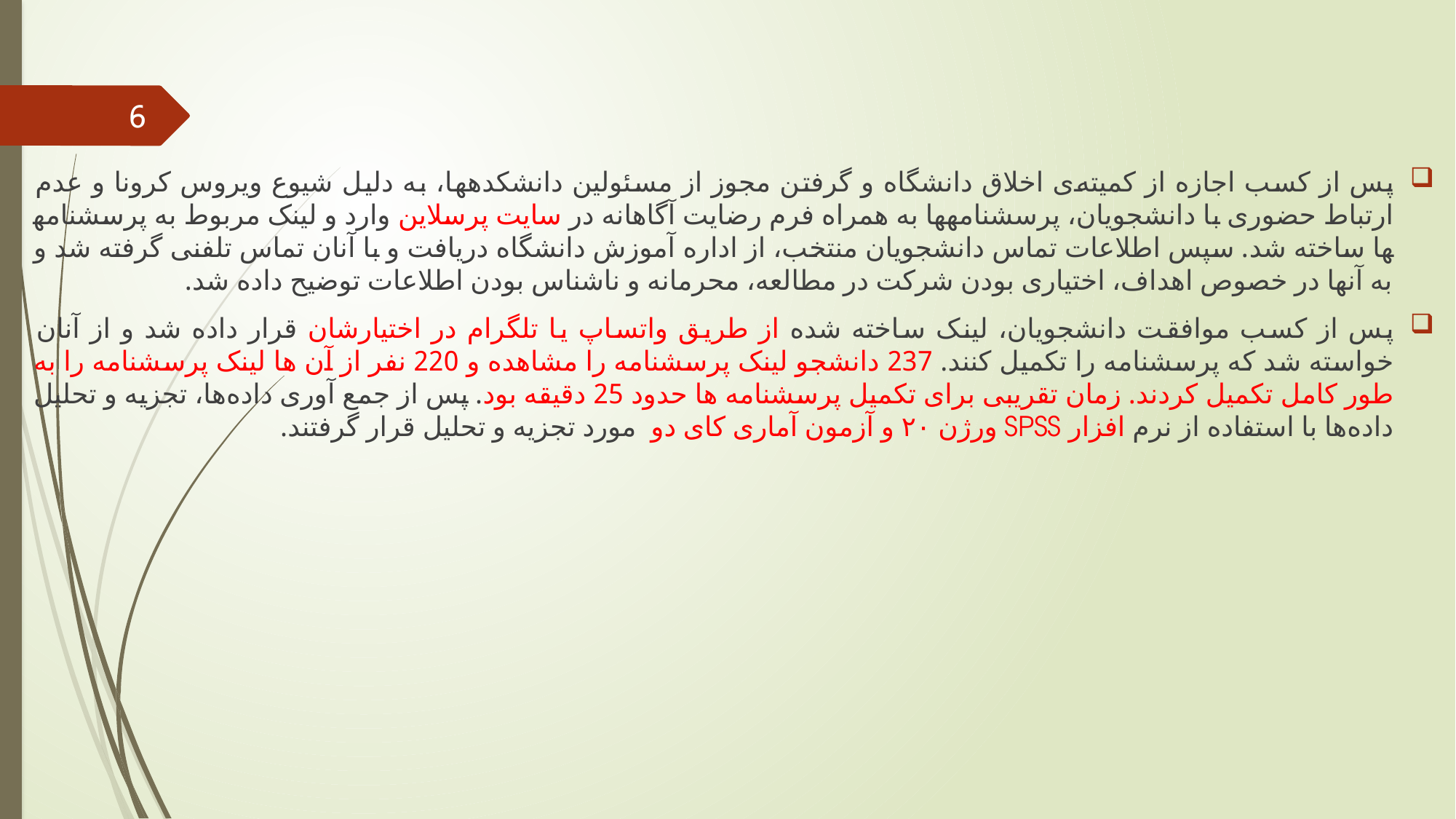

6
پس از کسب اجازه از کمیته‌ی اخلاق دانشگاه و گرفتن مجوز از مسئولین دانشکده­ها، به دلیل شیوع ویروس کرونا و عدم ارتباط حضوری با دانشجویان، پرسشنامه­ها به همراه فرم رضایت آگاهانه در سایت پرس­لاین وارد و لینک مربوط به پرسشنامه­ها ساخته شد. سپس اطلاعات تماس دانشجویان منتخب، از اداره آموزش دانشگاه دریافت و با آنان تماس تلفنی گرفته شد و به آن­ها در خصوص اهداف، اختیاری بودن شرکت در مطالعه، محرمانه و ناشناس بودن اطلاعات توضیح داده شد.
پس از کسب موافقت دانشجویان، لینک ساخته شده از طریق واتساپ یا تلگرام در اختیارشان قرار داده شد و از آنان خواسته شد که پرسشنامه را تکمیل کنند. 237 دانشجو لینک پرسشنامه را مشاهده و 220 نفر از آن ها لینک پرسشنامه را به طور کامل تکمیل کردند. زمان تقریبی برای تکمیل پرسشنامه ها حدود 25 دقیقه بود. پس از جمع آوری داده‌ها، تجزیه و تحلیل داده‌ها با استفاده از نرم افزار SPSS ورژن ۲۰ و آزمون آماری کای دو  مورد تجزیه و تحلیل قرار گرفتند.